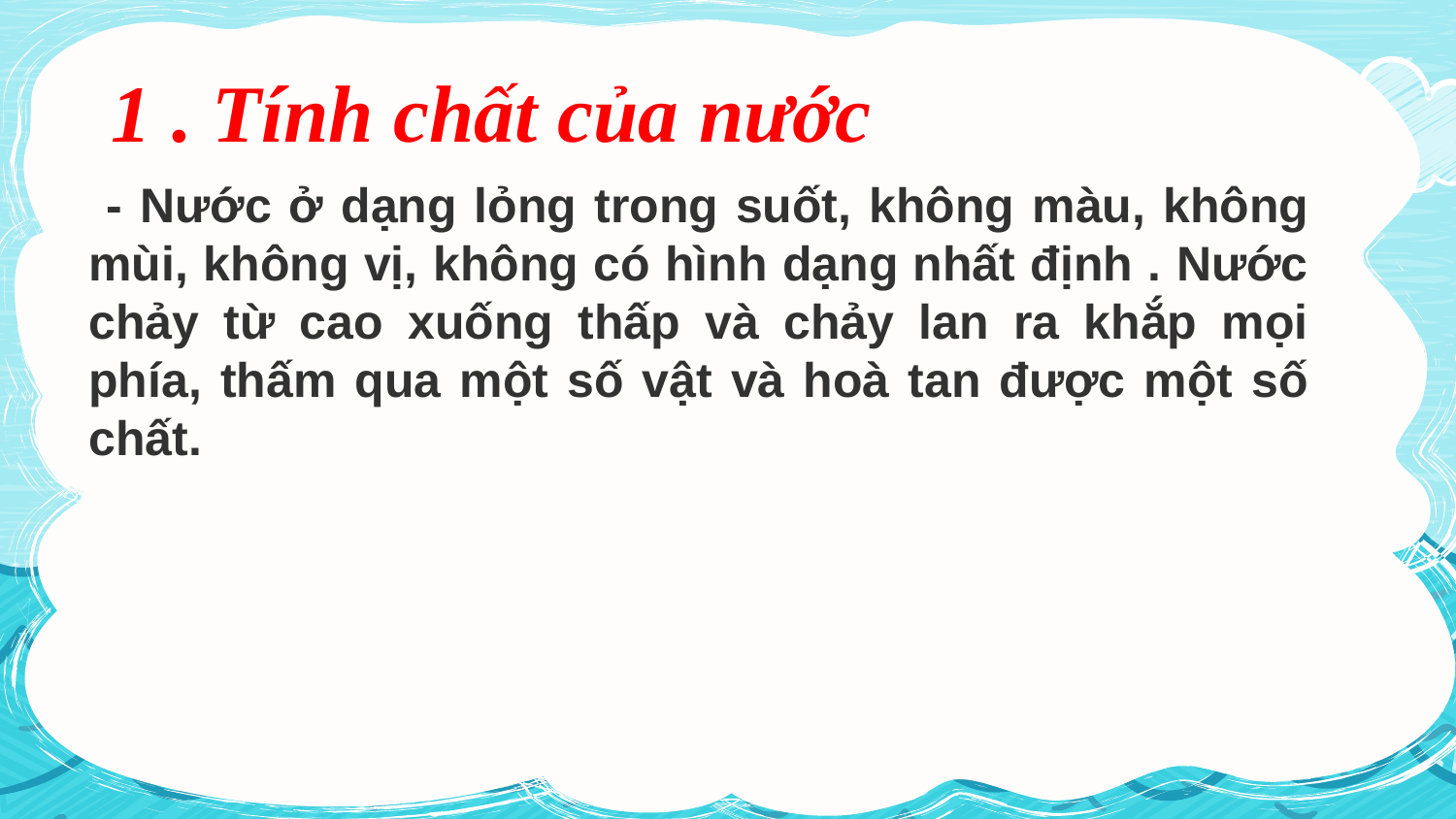

1 . Tính chất của nước
 - Nước ở dạng lỏng trong suốt, không màu, không mùi, không vị, không có hình dạng nhất định . Nước chảy từ cao xuống thấp và chảy lan ra khắp mọi phía, thấm qua một số vật và hoà tan được một số chất.